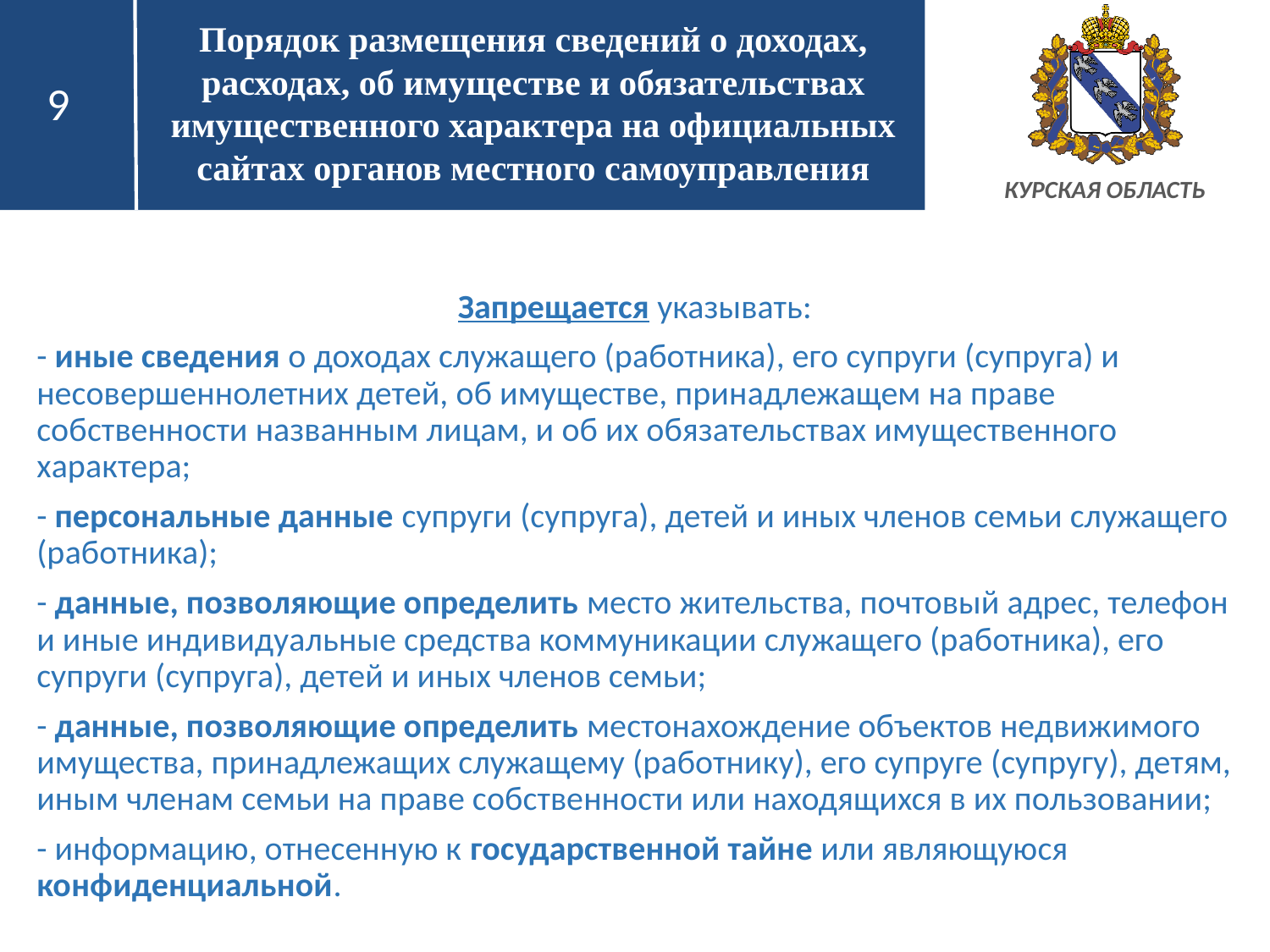

9
# Порядок размещения сведений о доходах, расходах, об имуществе и обязательствах имущественного характера на официальных сайтах органов местного самоуправления

Запрещается указывать:
- иные сведения о доходах служащего (работника), его супруги (супруга) и несовершеннолетних детей, об имуществе, принадлежащем на праве собственности названным лицам, и об их обязательствах имущественного характера;
- персональные данные супруги (супруга), детей и иных членов семьи служащего (работника);
- данные, позволяющие определить место жительства, почтовый адрес, телефон и иные индивидуальные средства коммуникации служащего (работника), его супруги (супруга), детей и иных членов семьи;
- данные, позволяющие определить местонахождение объектов недвижимого имущества, принадлежащих служащему (работнику), его супруге (супругу), детям, иным членам семьи на праве собственности или находящихся в их пользовании;
- информацию, отнесенную к государственной тайне или являющуюся конфиденциальной.